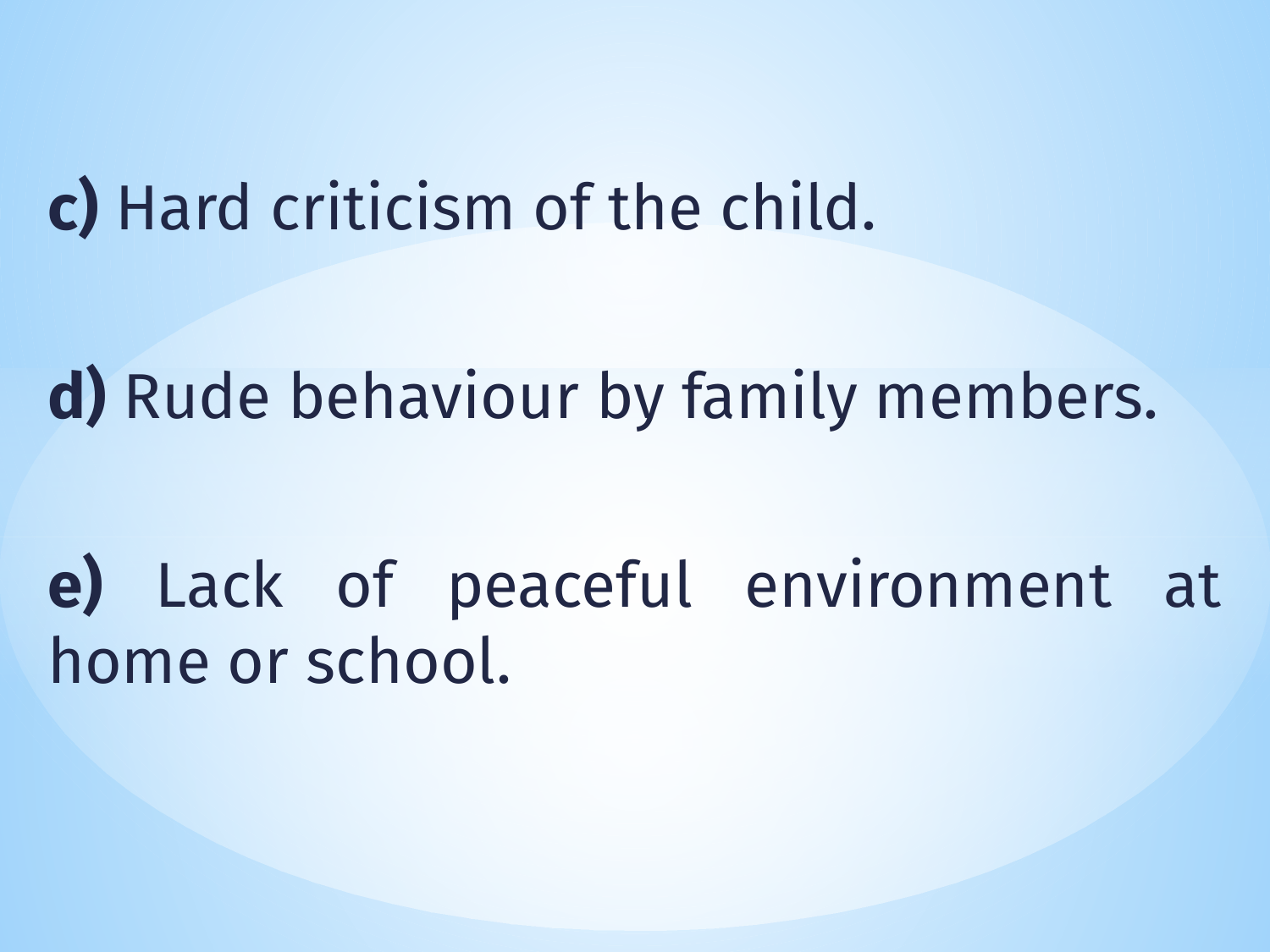

c) Hard criticism of the child.

d) Rude behaviour by family members.

e) Lack of peaceful environment at home or school.